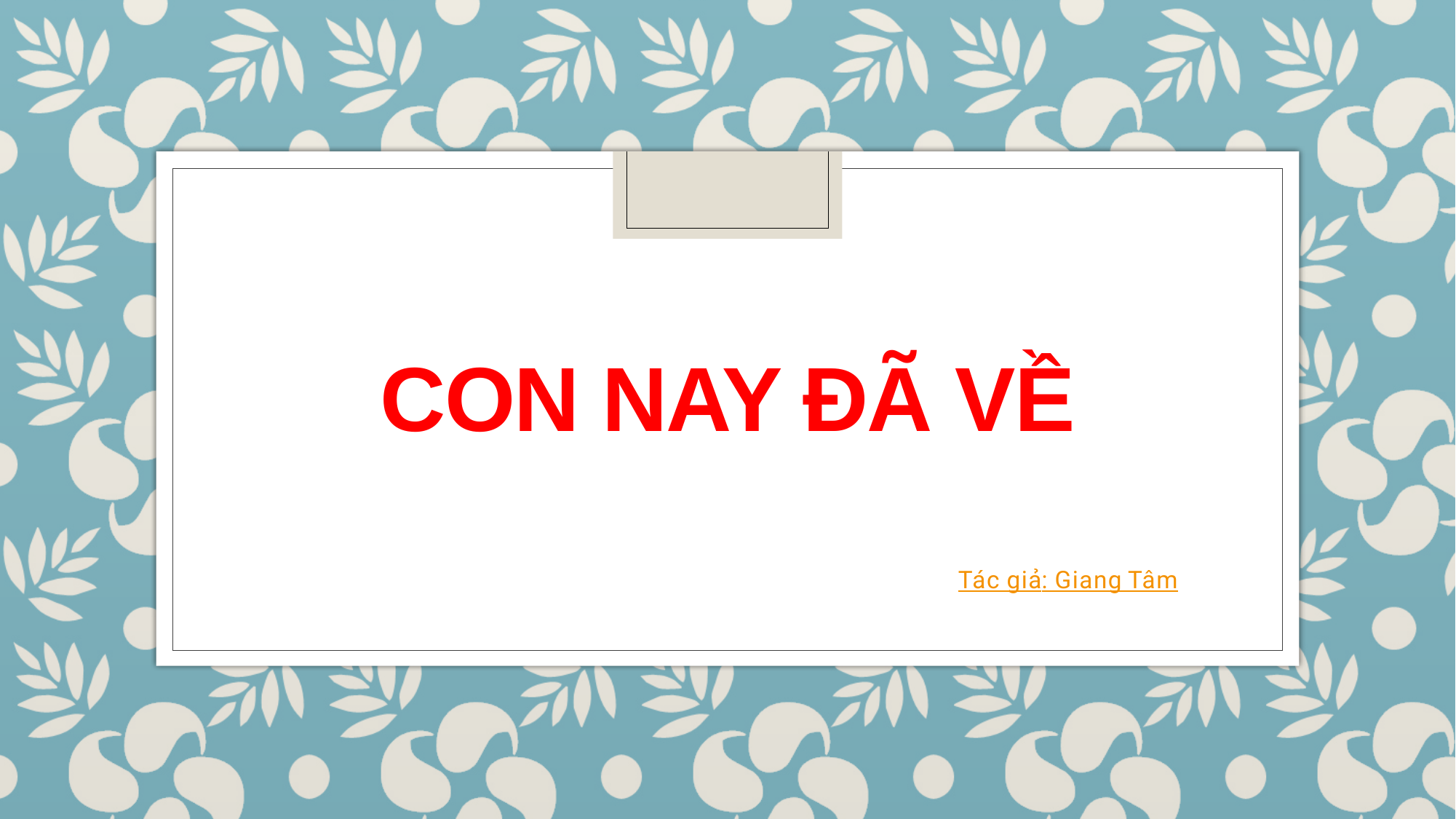

# Con nay đã về
Tác giả: Giang Tâm